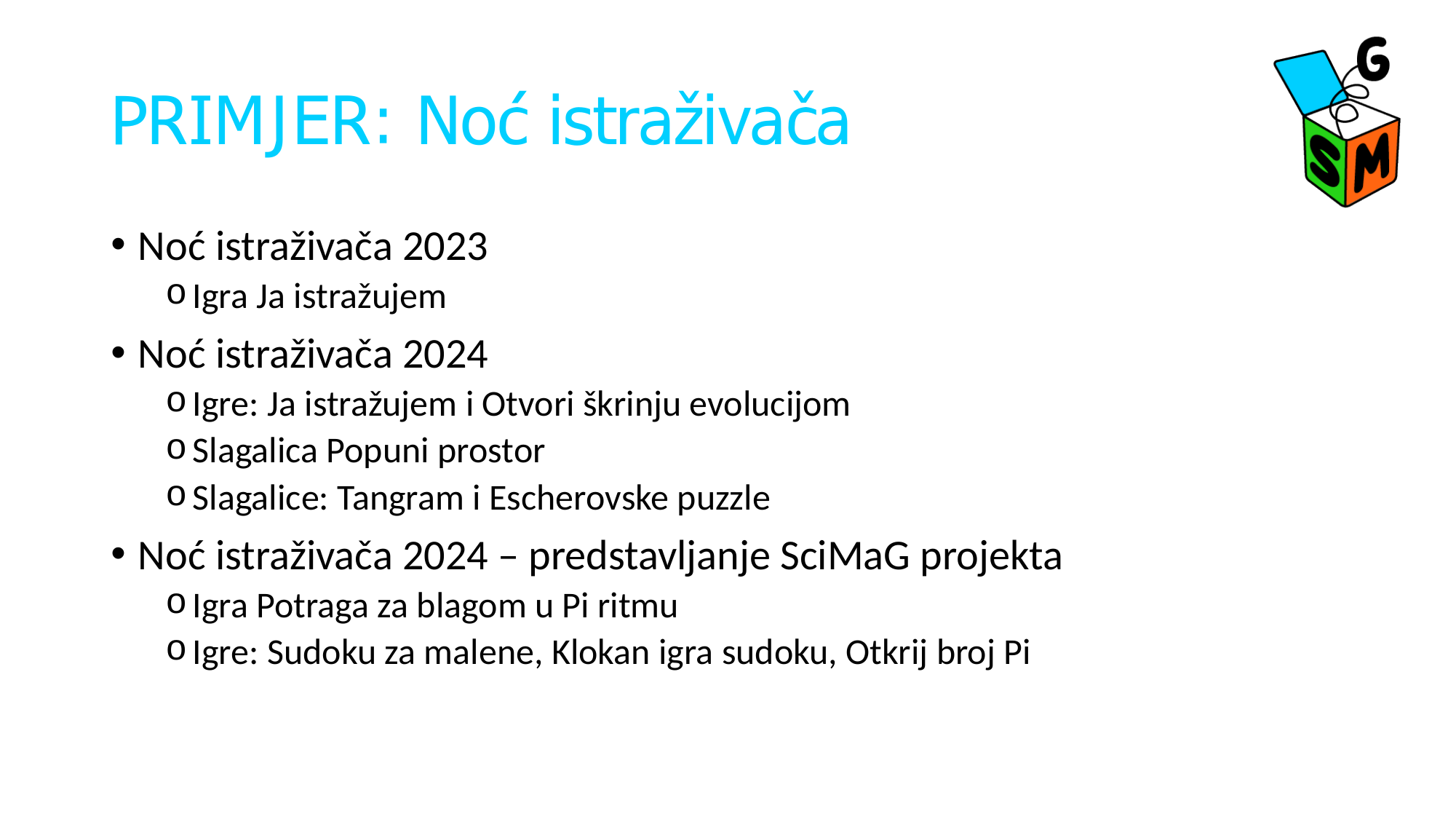

# PRIMJER: Noć istraživača
Noć istraživača 2023
Igra Ja istražujem
Noć istraživača 2024
Igre: Ja istražujem i Otvori škrinju evolucijom
Slagalica Popuni prostor
Slagalice: Tangram i Escherovske puzzle
Noć istraživača 2024 – predstavljanje SciMaG projekta
Igra Potraga za blagom u Pi ritmu
Igre: Sudoku za malene, Klokan igra sudoku, Otkrij broj Pi